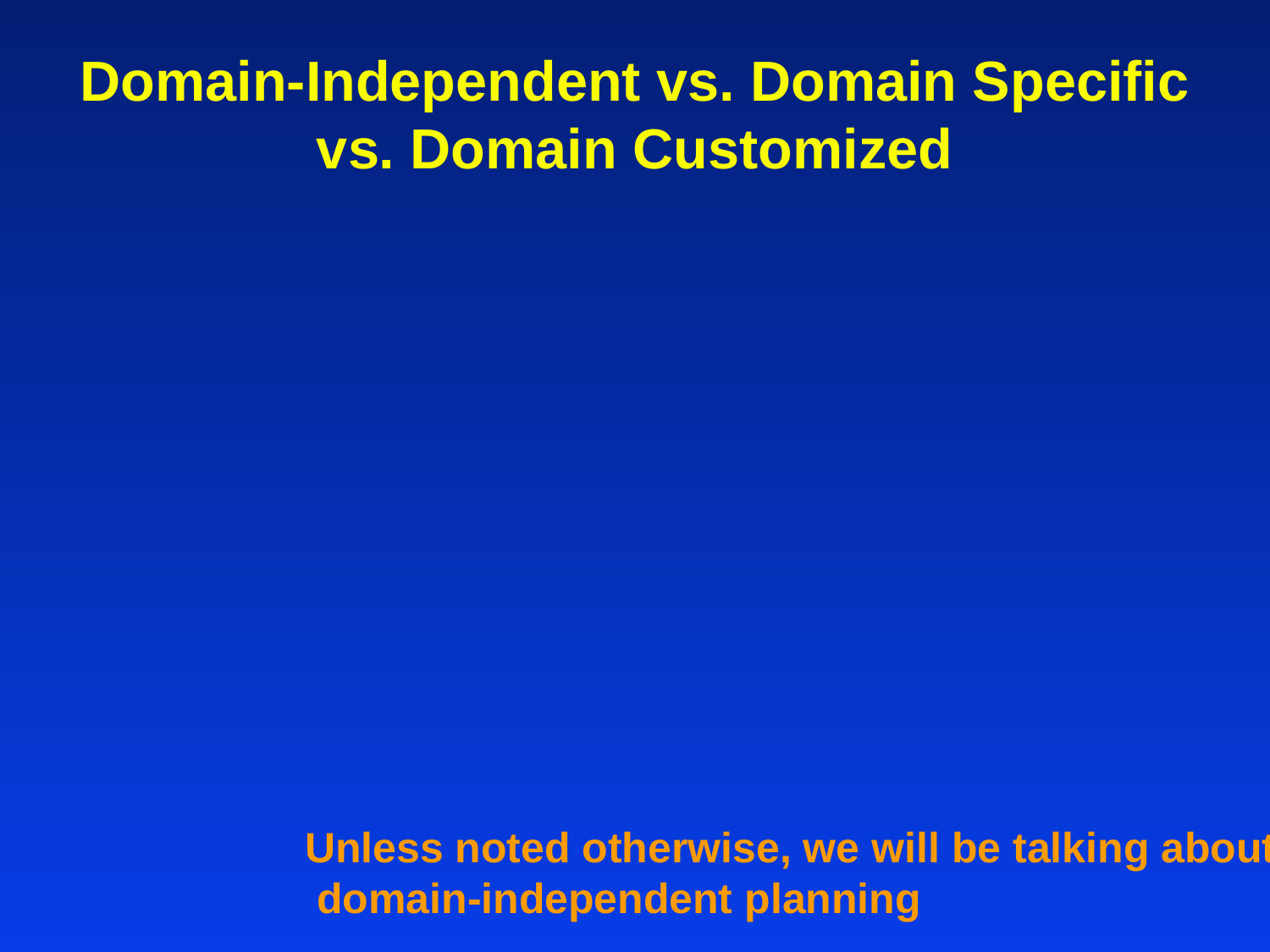

# Domain-Independent vs. Domain Specific vs. Domain Customized
Domain independent planners only expect as input the description of the actions (in terms of their preconditions and effects), and the description of the goals to be achieved
Domain dependent planners make use of additional knowledge beyond action and goal specification
Domain dependent planners may either be stand alone programs written specifically for that domain OR domain independent planners customized to a specific domain
In the case of domain-customized planners, the additional knowledge they exploit can come in many  varieties (declarative control rules or procedural directives on which search choices to try and in what order)
The additional knowledge can either be input manually or in some cases, be learned automatically
Unless noted otherwise, we will be talking about
 domain-independent planning